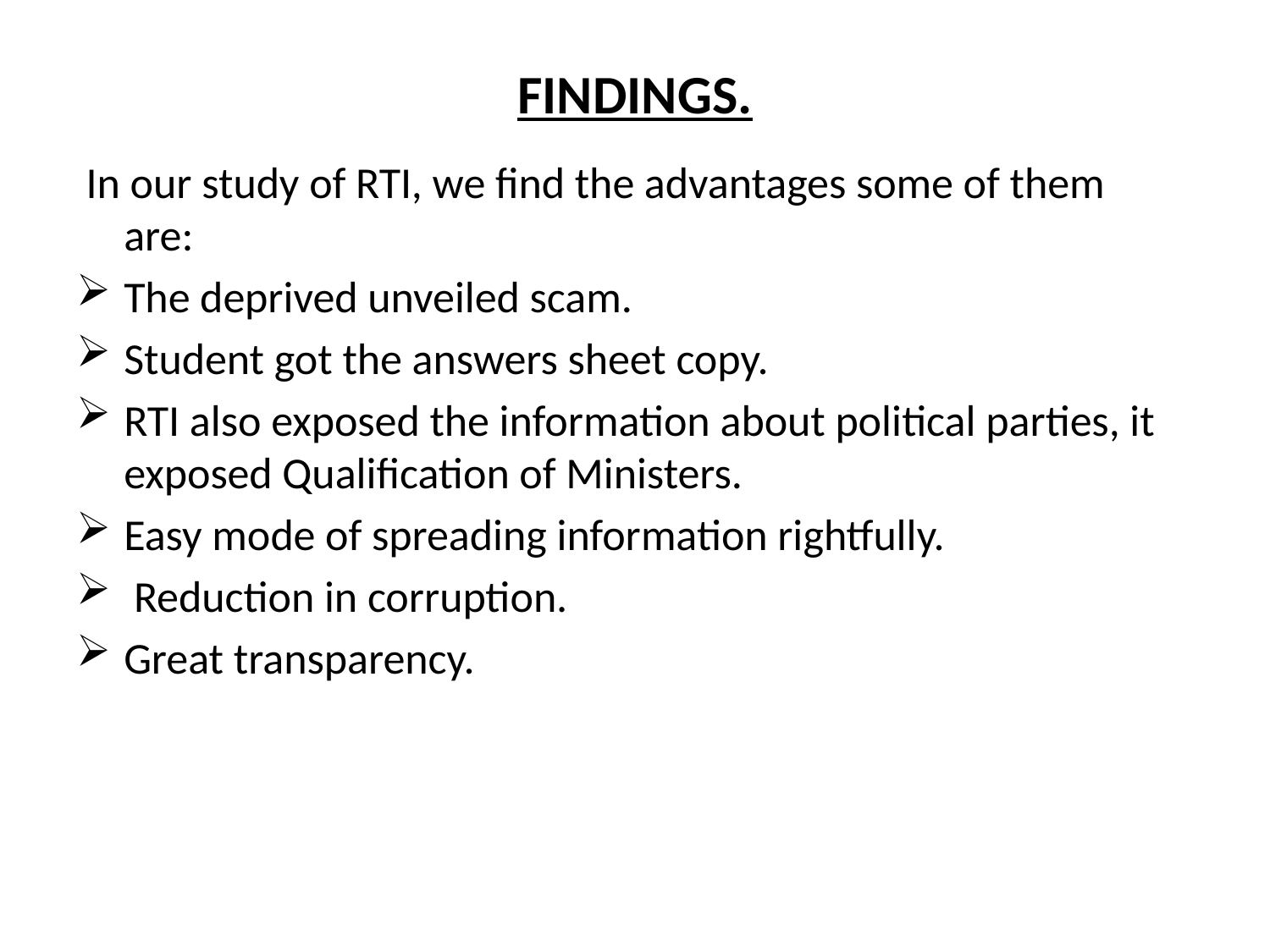

# FINDINGS.
 In our study of RTI, we find the advantages some of them     are:
The deprived unveiled scam.
Student got the answers sheet copy.
RTI also exposed the information about political parties, it exposed Qualification of Ministers.
Easy mode of spreading information rightfully.
 Reduction in corruption.
Great transparency.